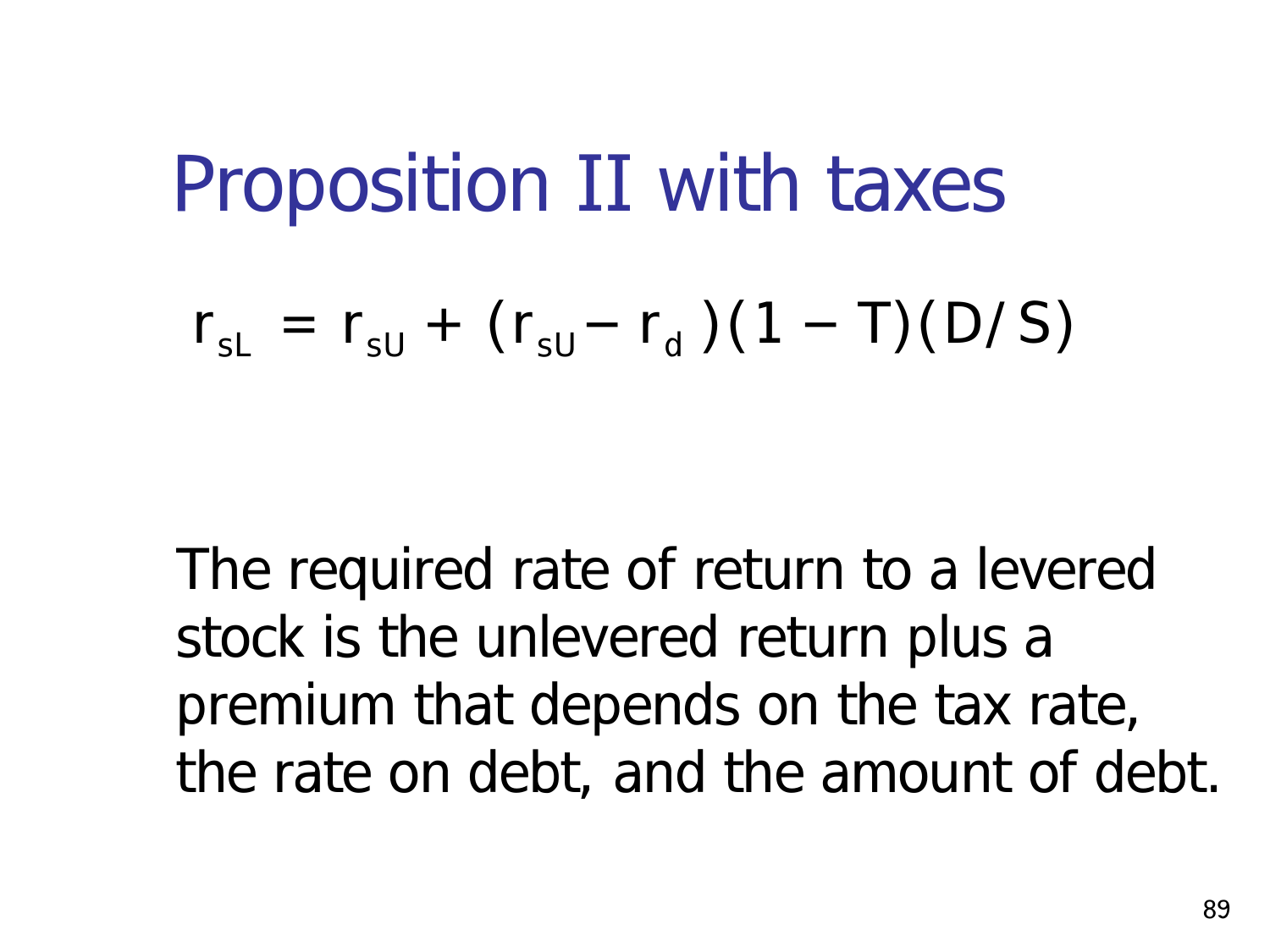

# Proposition II with taxes
 rsL  = rsU + (rsU – rd )(1 – T)(D/S)

The required rate of return to a levered stock is the unlevered return plus a premium that depends on the tax rate, the rate on debt, and the amount of debt.
89